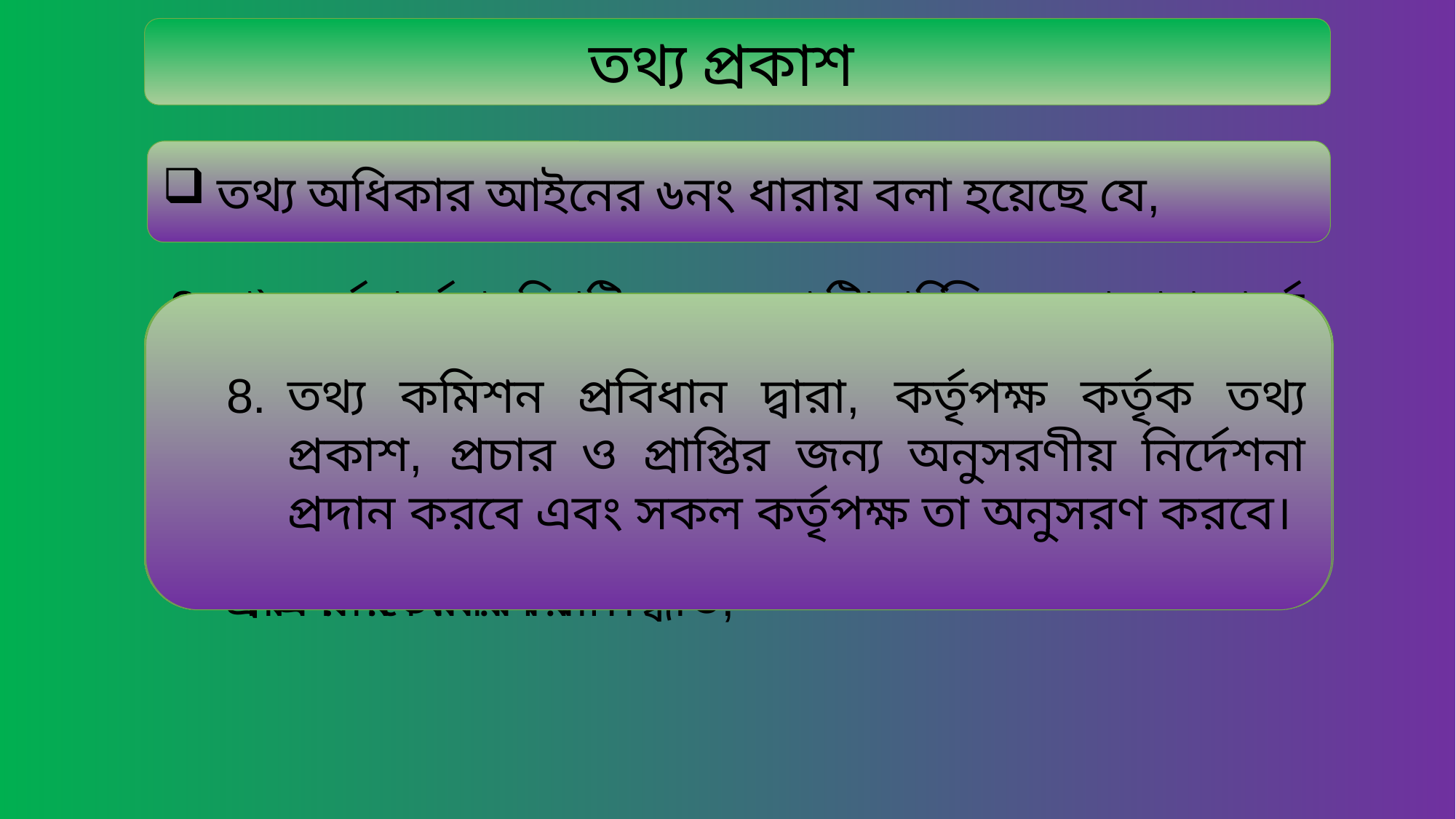

তথ্য প্রকাশ
তথ্য অধিকার আইনের ৬নং ধারায় বলা হয়েছে যে,
গ) কর্তৃপক্ষের নিকট হতে কোনো ব্যক্তি যে সকল শর্তে লাইসেন্স, পারমিট, অনুদান, বরাদ্দ, সম্মতি, অনুমোদন বা অন্য কোনো প্রকার সুবিধা গ্রহণ করতে পারবেন, এর বিবরণ এবং উক্তরূপ শর্তের কারণে তার সাথে কোনো প্রকার লেনদেন বা চুক্তি সম্পাদনের প্রয়োজন হলে সে সকল শর্তের বিবরণ।
ঘ) নাগরিকদের তথ্য অধিকার নিশ্চিত করার জন্য প্রদত্ত সুবিধাদির বিবরণ এবং দায়িত্বপ্রাপ্ত কর্মকর্তার নাম, পদবি, ঠিকানা এবং প্রযোজ্য ক্ষেত্রে ফ্যাক্স নম্বর ও ই-মেইল ঠিকানা।
কর্তৃপক্ষ জনগুরুত্বপূর্ণ বিষয়াদি প্রেস বিজ্ঞপ্তির মাধ্যমে অথবা অন্য কোনো উপায়ে প্রচার বা প্রকাশ করবে।
কর্তৃপক্ষ কর্তৃক প্রণীত প্রতিবেদন বিনামূল্যে সর্বসাধারণের পরিদর্শনের জন্য সহজলভ্য করতে হবে এবং এর কপি নামমাত্র মূল্যে বিক্রয়ের জন্য মজুদ রাখতে হবে।
কর্তৃপক্ষ গুরুত্বপূর্ণ কোনো নীতি প্রণয়ন বা সিদ্ধান্ত গ্রহণ করলে সে সকল নীতি ও সিদ্ধান্ত প্রকাশ করবে এবং প্রয়োজনে সে সকল নীতি ও সিদ্ধান্ত গ্রহণের সমর্থনে যুক্তি ও কারণ ব্যাখ্যা করবে।
খ)  কর্তৃপক্ষের সকল নিয়ম-কানুন, অধ্যাদেশ, বিধিমালা, প্রবিধানমালা, প্রজ্ঞাপন, নির্দেশনা, ম্যানুয়াল ইত্যাদির তালিকাসহ রক্ষিত তথ্যসমূহের শ্রেণিবিন্যাস;
প্রত্যেক কর্তৃপক্ষ তাদের গৃহীত সিদ্ধান্ত, কার্যক্রম কিংবা সম্পাদিত বা প্রস্তাবিত কর্মকান্ডের সকল তথ্য নাগরিকদের নিকট সহজলভ্য করার জন্য সূচিবদ্ধ করে প্রকাশ ও প্রচার করবে।
তথ্য প্রকাশ ও প্রচারের ক্ষেত্রে কোনো কর্তৃপক্ষ কোনো তথ্য গোপন করতে বা এর সহলভ্যতাকে সংকুচিত করতে পারবে না।
প্রত্যেক কর্তৃপক্ষ প্রতি বছর একটি প্রতিবেদন প্রকাশ করবে, যার মধ্যে নিম্নলিখিত তথ্যসমূহ অন্তর্ভুক্ত থাকবে, যথাঃ
ক)  কর্তৃপক্ষের সাংগঠনিক কাঠামোর বিবরণ, কার্যক্রম, কর্মকর্তা-কর্মচারিগণের দায়িত্ব এবং সিদ্ধান্ত গ্রহণ প্রক্রিয়ার বিবরণ বা পদ্ধতি;
কর্তৃপক্ষ কর্তৃক প্রকাশিত সকল প্রকাশনা জনগণের নিকট উপযুক্ত মূল্যে সহজলভ্য করতে হবে।
তথ্য কমিশন প্রবিধান দ্বারা, কর্তৃপক্ষ কর্তৃক তথ্য প্রকাশ, প্রচার ও প্রাপ্তির জন্য অনুসরণীয় নির্দেশনা প্রদান করবে এবং সকল কর্তৃপক্ষ তা অনুসরণ করবে।